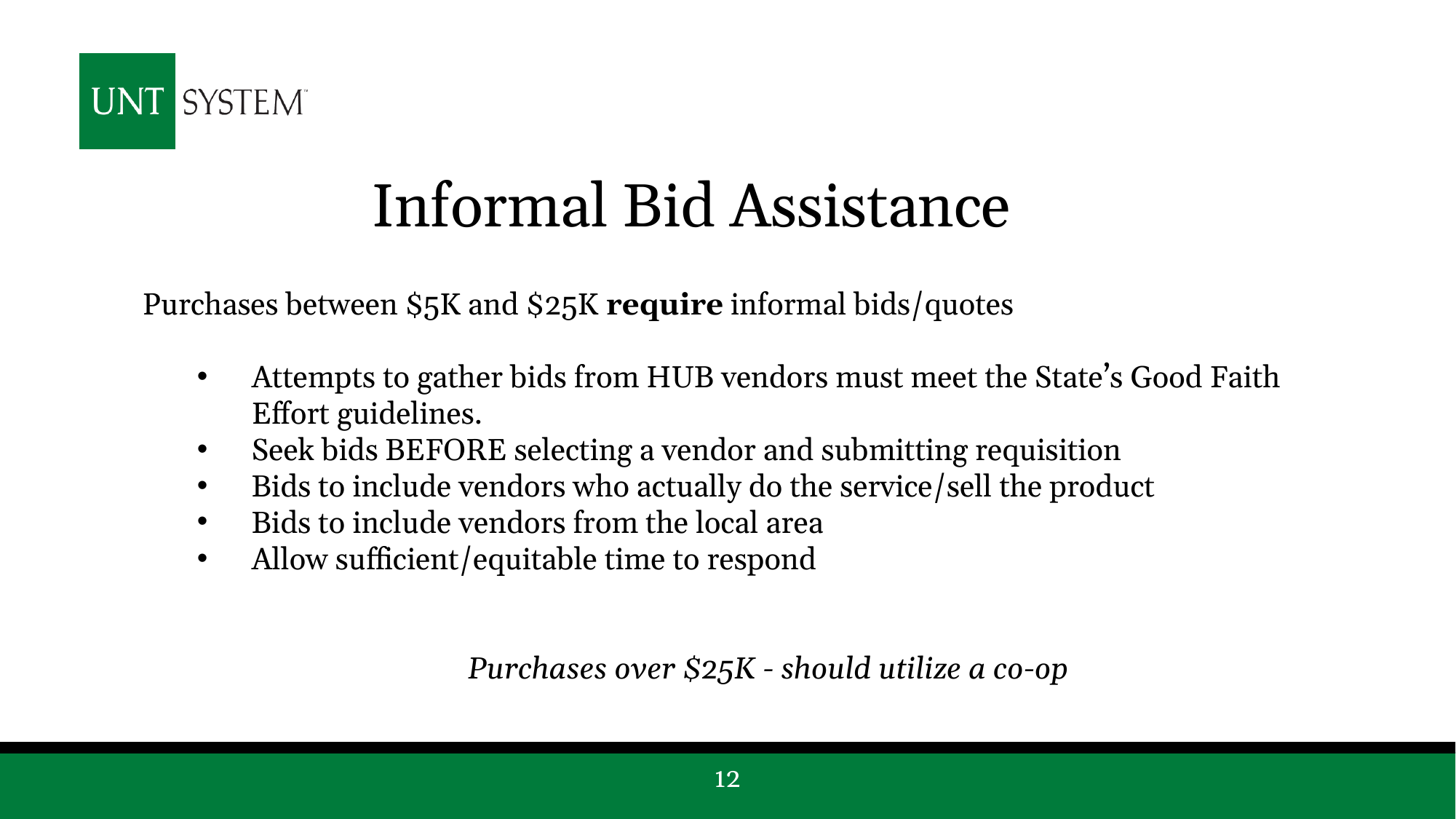

# Informal Bid Assistance
Purchases between $5K and $25K require informal bids/quotes

Attempts to gather bids from HUB vendors must meet the State’s Good Faith Effort guidelines.
Seek bids BEFORE selecting a vendor and submitting requisition
Bids to include vendors who actually do the service/sell the product
Bids to include vendors from the local area
Allow sufficient/equitable time to respond

Purchases over $25K - should utilize a co-op

12